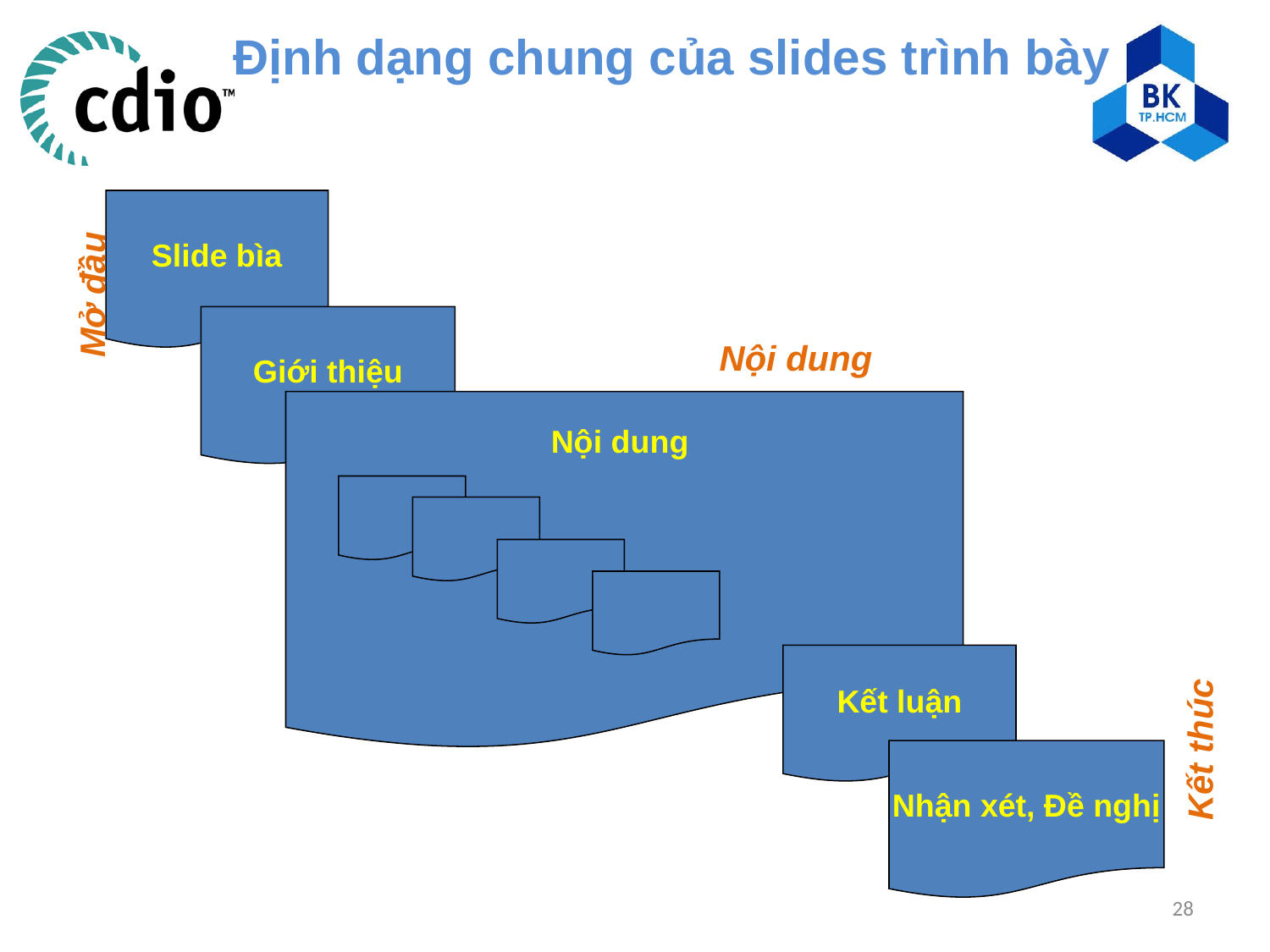

# Định dạng chung của slides trình bày
Slide bìa
Mở đầu
Giới thiệu
Nội dung
Nội dung

Kết luận
Kết thúc
Nhận xét, Đề nghị
28